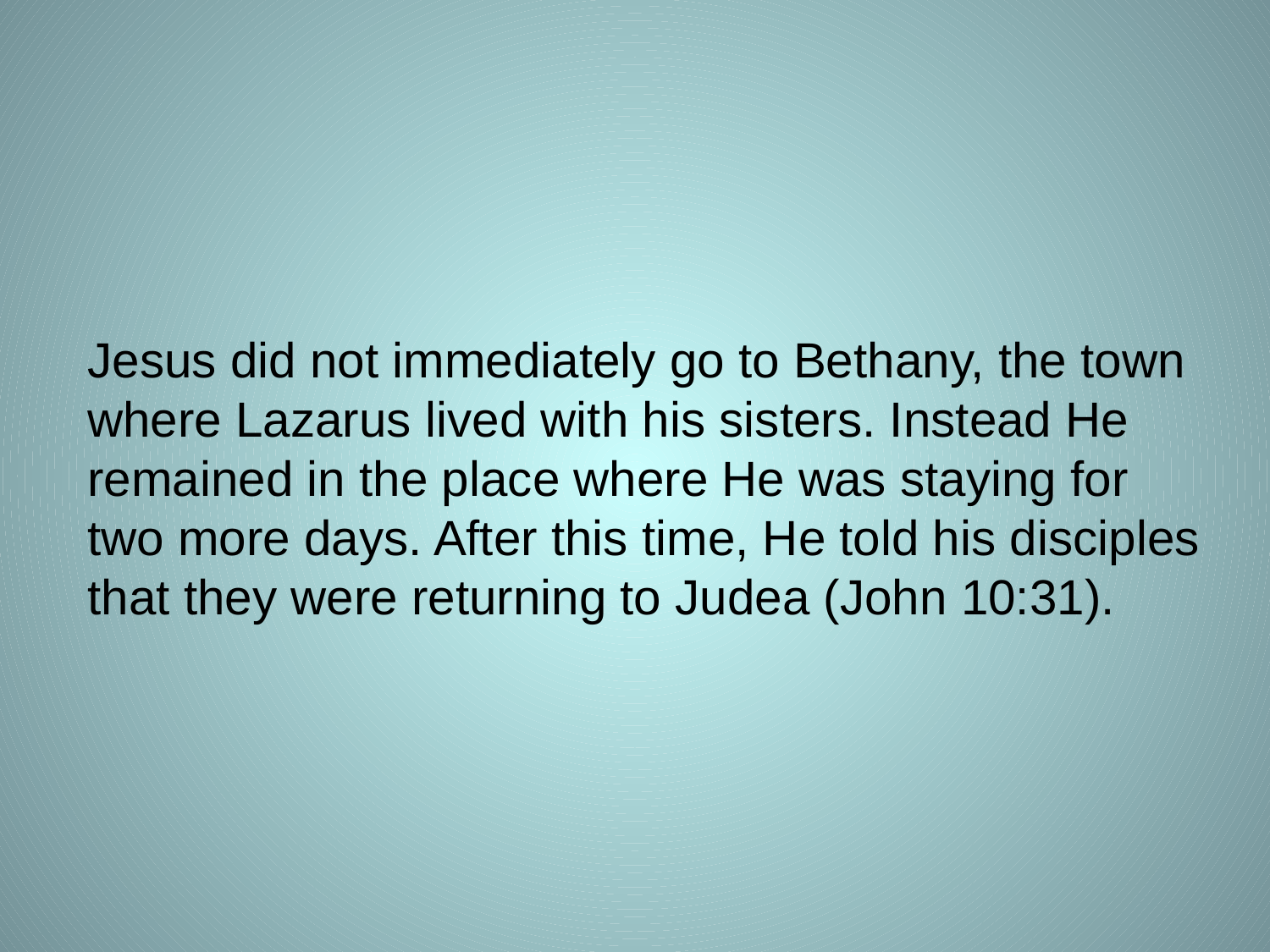

Jesus did not immediately go to Bethany, the town where Lazarus lived with his sisters. Instead He remained in the place where He was staying for two more days. After this time, He told his disciples that they were returning to Judea (John 10:31).